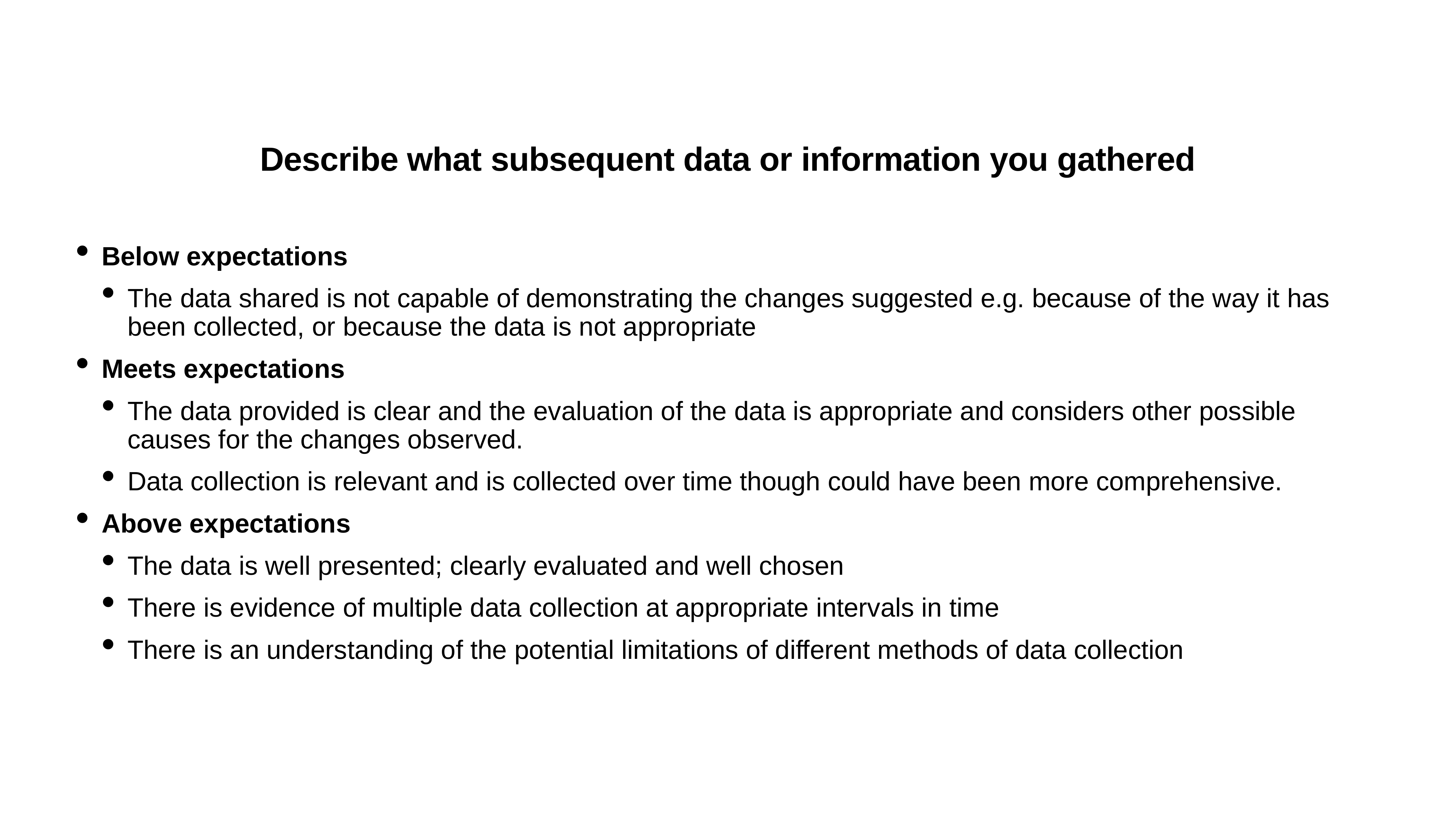

Describe what subsequent data or information you gathered
Below expectations
The data shared is not capable of demonstrating the changes suggested e.g. because of the way it has been collected, or because the data is not appropriate
Meets expectations
The data provided is clear and the evaluation of the data is appropriate and considers other possible causes for the changes observed.
Data collection is relevant and is collected over time though could have been more comprehensive.
Above expectations
The data is well presented; clearly evaluated and well chosen
There is evidence of multiple data collection at appropriate intervals in time
There is an understanding of the potential limitations of different methods of data collection